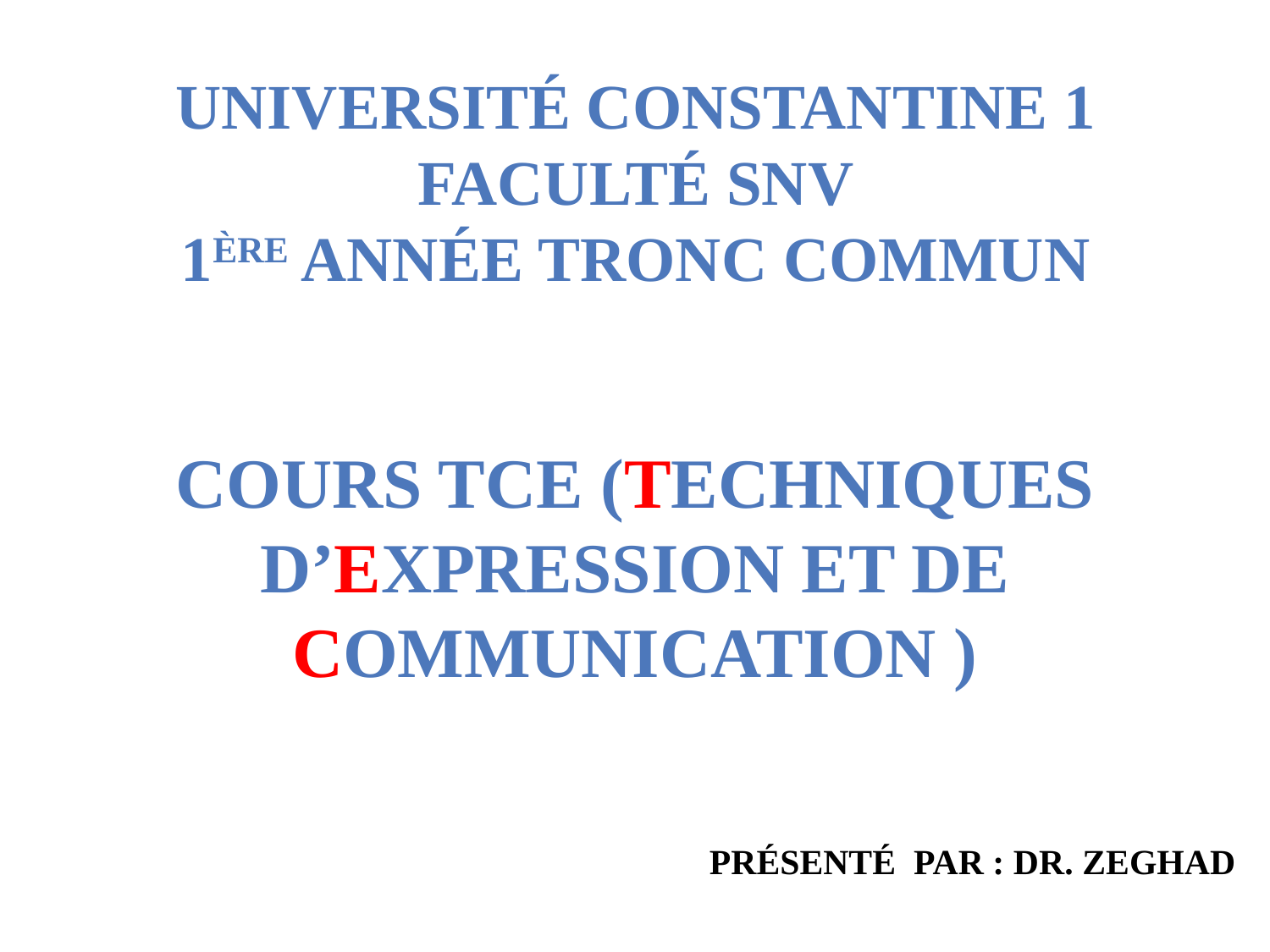

Université Constantine 1
Faculté SNV
1ère année tronc commun
Cours TCE (Techniques d’expression et de communication )
Présenté  par : Dr. zeghad